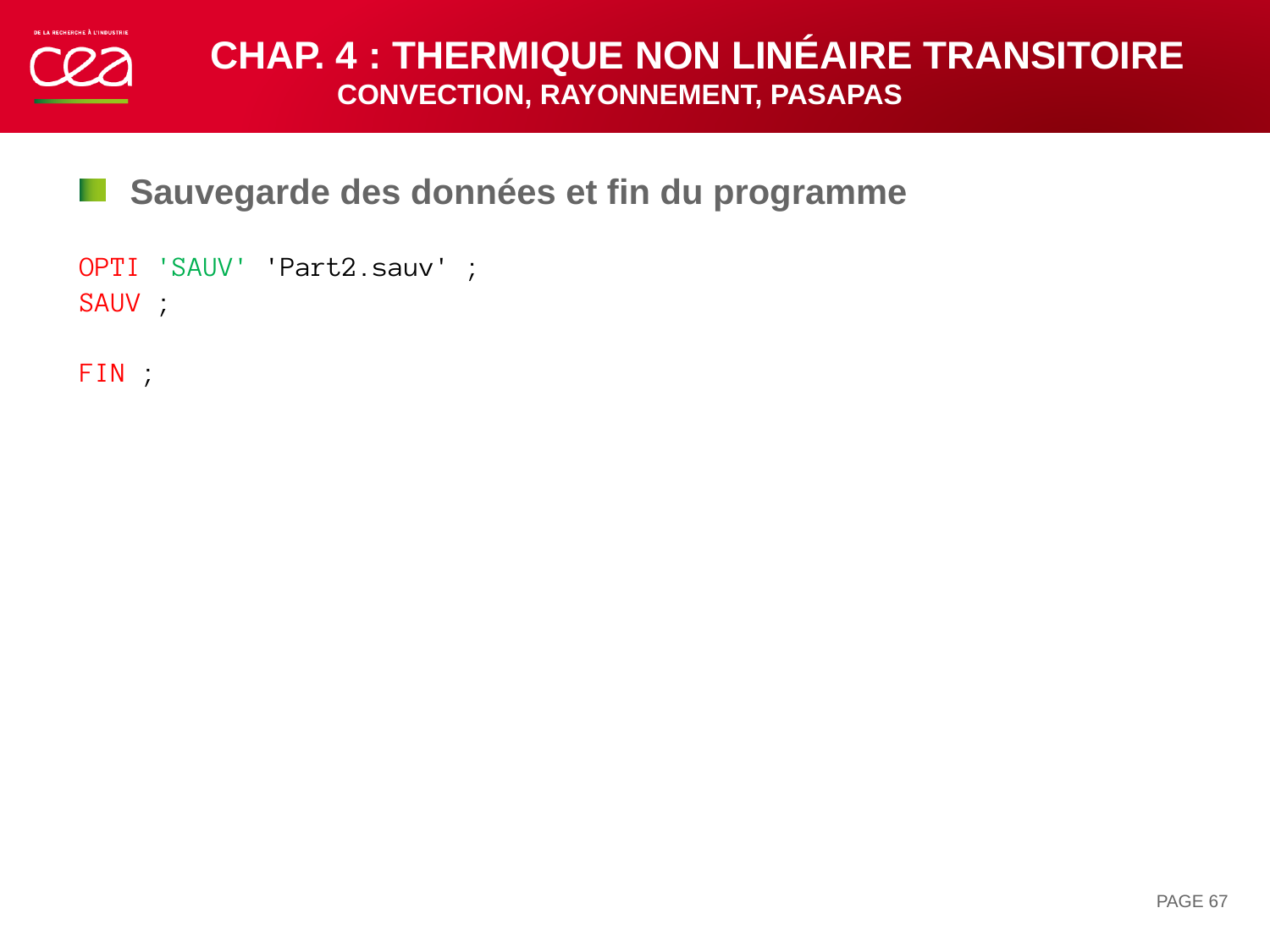

# Chap. 4 : thermique NON linéaire transitoire convection, rayonnement, PASAPAS
Sauvegarde des données et fin du programme

OPTI 'SAUV' 'Part2.sauv' ;
SAUV ;

FIN ;
PAGE 67